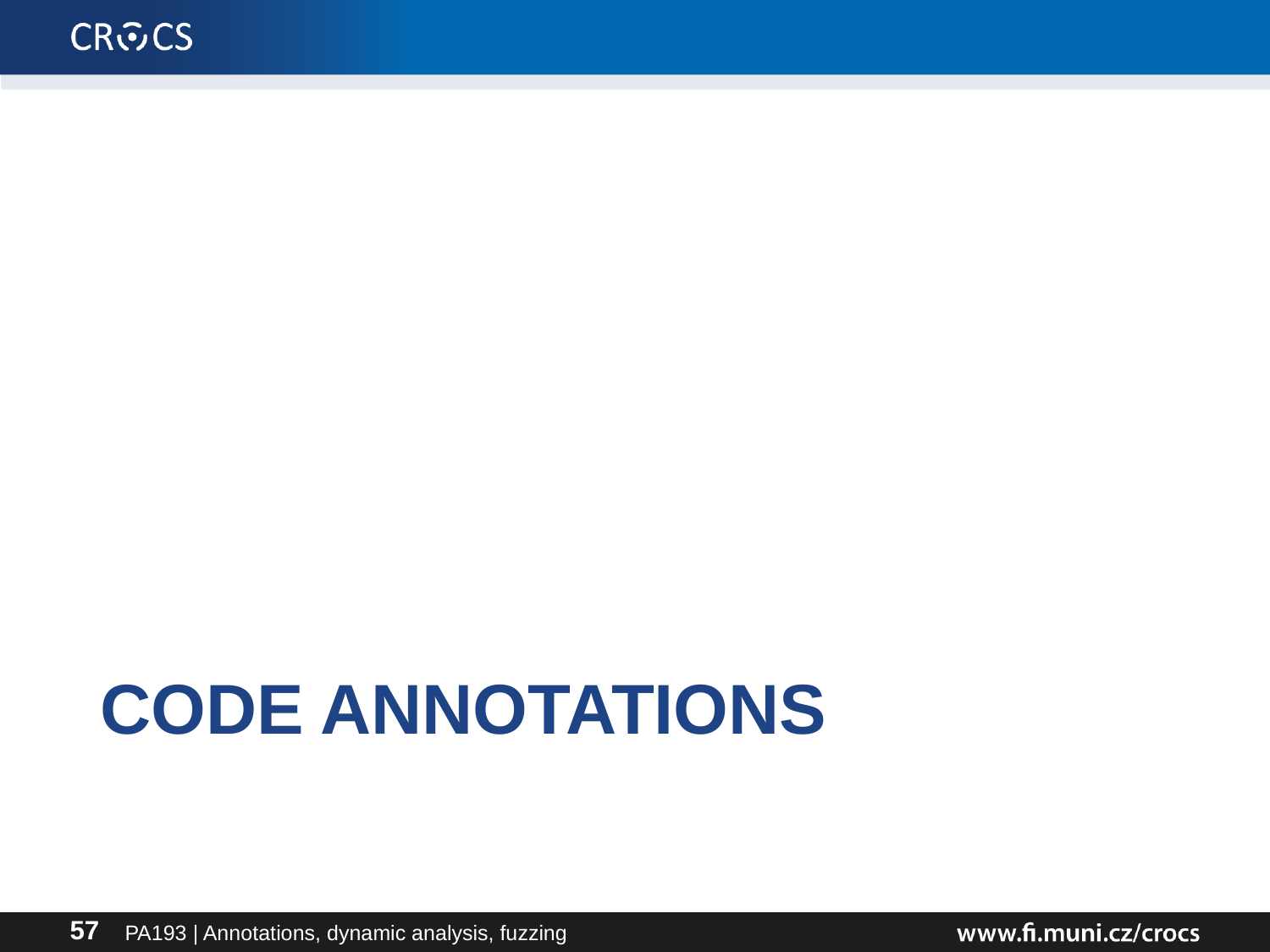

# Code Annotations
PA193 | Annotations, dynamic analysis, fuzzing
57